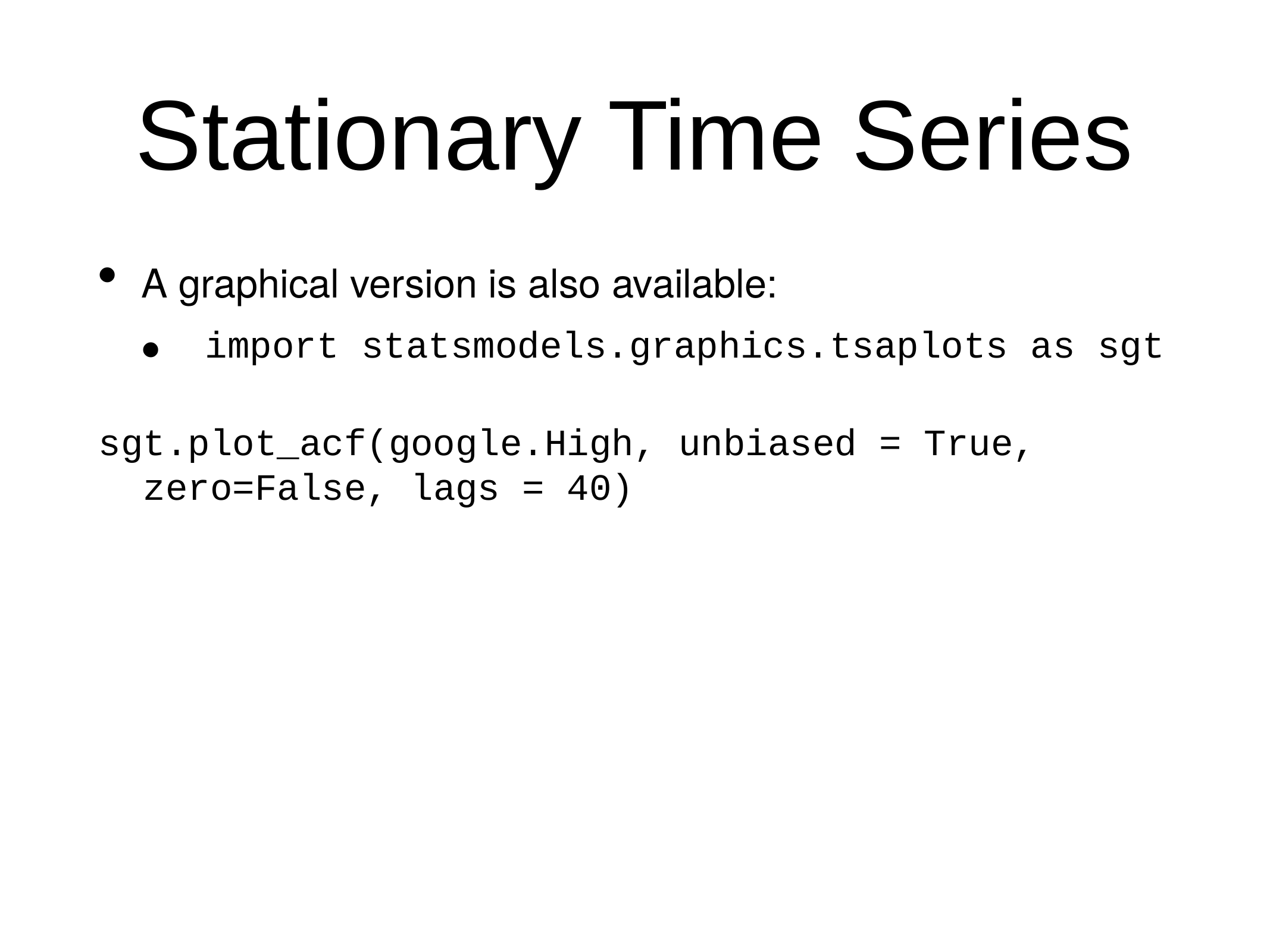

# Stationary Time Series
A graphical version is also available:

import statsmodels.graphics.tsaplots as sgt
sgt.plot_acf(google.High, unbiased = True,
  zero=False, lags = 40)